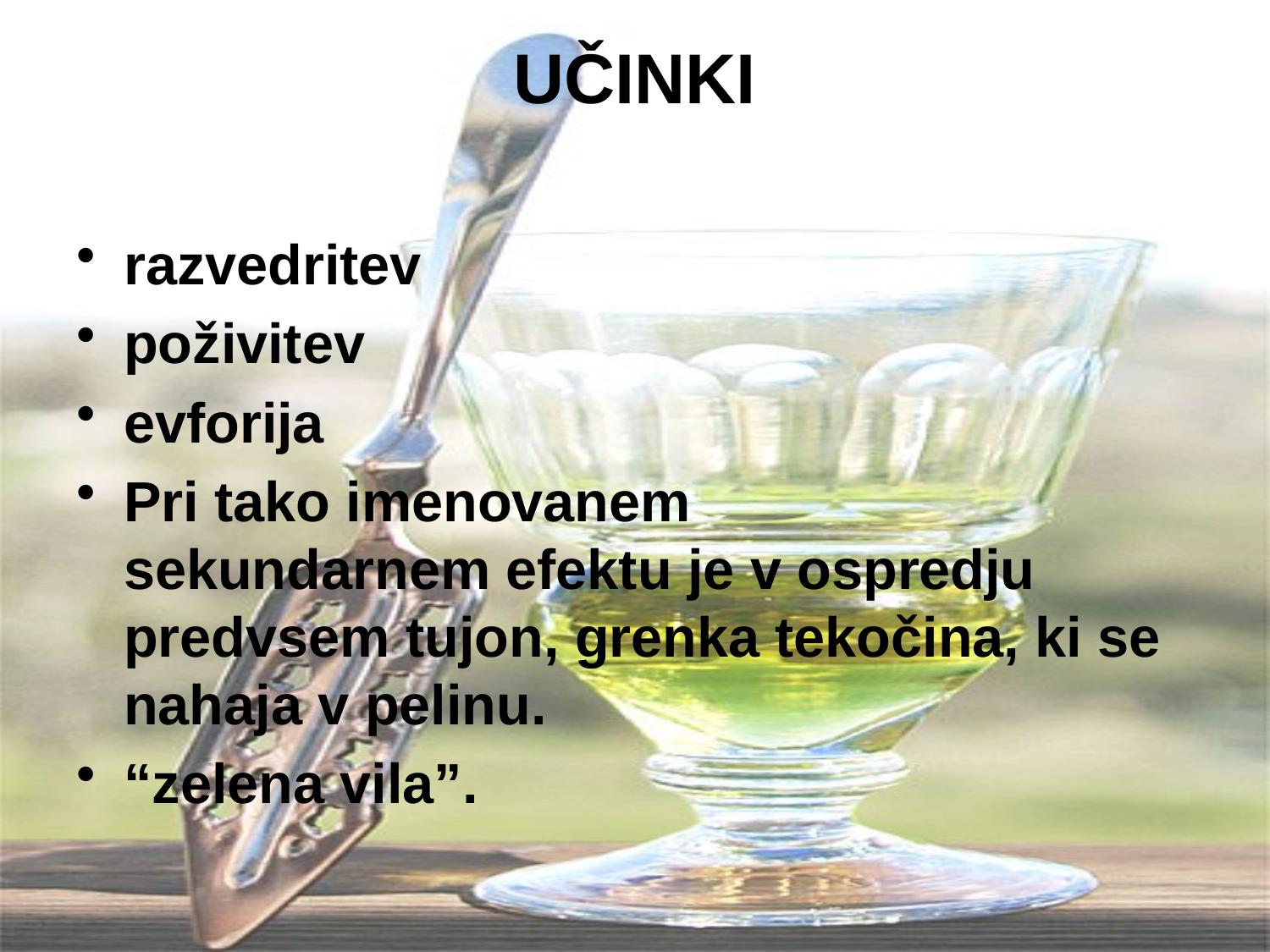

# UČINKI
razvedritev
poživitev
evforija
Pri tako imenovanem sekundarnem efektu je v ospredju predvsem tujon, grenka tekočina, ki se nahaja v pelinu.
“zelena vila”.